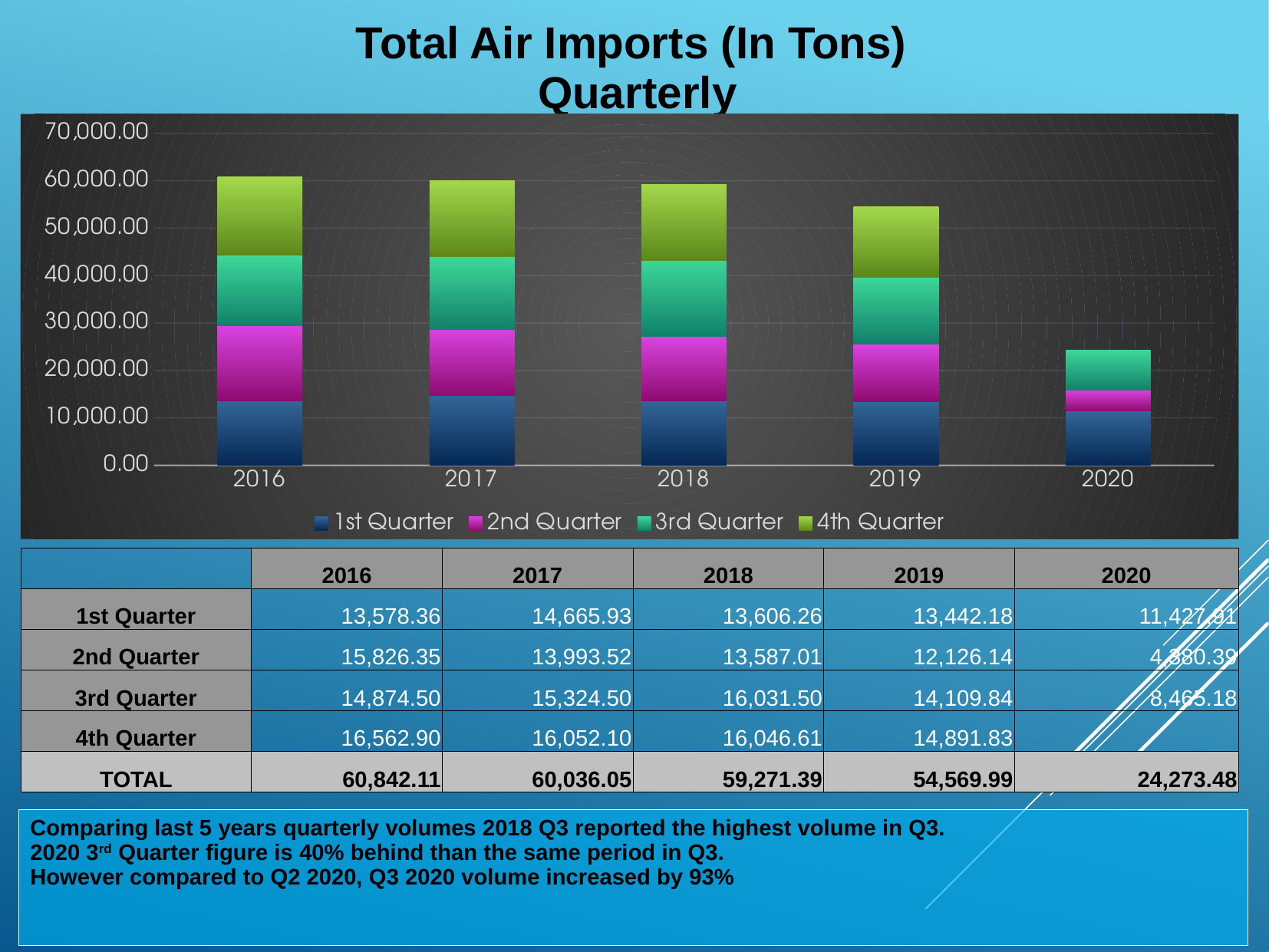

Total Air Imports (In Tons)
Quarterly

### Chart

| Category | 1st Quarter | 2nd Quarter | 3rd Quarter | 4th Quarter |
|---|---|---|---|---|
| 2016 | 13578.36 | 15826.35 | 14874.5 | 16562.9 |
| 2017 | 14665.93 | 13993.52 | 15324.5 | 16052.1 |
| 2018 | 13606.261 | 13587.014 | 16031.5 | 16046.61 |
| 2019 | 13442.18 | 12126.14 | 14109.84 | 14891.83 |
| 2020 | 11427.91 | 4380.39 | 8465.18 | None |
|  | 2016 | 2017 | 2018 | 2019 | 2020 |
| --- | --- | --- | --- | --- | --- |
| 1st Quarter | 13,578.36 | 14,665.93 | 13,606.26 | 13,442.18 | 11,427.91 |
| 2nd Quarter | 15,826.35 | 13,993.52 | 13,587.01 | 12,126.14 | 4,380.39 |
| 3rd Quarter | 14,874.50 | 15,324.50 | 16,031.50 | 14,109.84 | 8,465.18 |
| 4th Quarter | 16,562.90 | 16,052.10 | 16,046.61 | 14,891.83 |  |
| TOTAL | 60,842.11 | 60,036.05 | 59,271.39 | 54,569.99 | 24,273.48 |
Comparing last 5 years quarterly volumes 2018 Q3 reported the highest volume in Q3.
2020 3rd Quarter figure is 40% behind than the same period in Q3.
However compared to Q2 2020, Q3 2020 volume increased by 93%